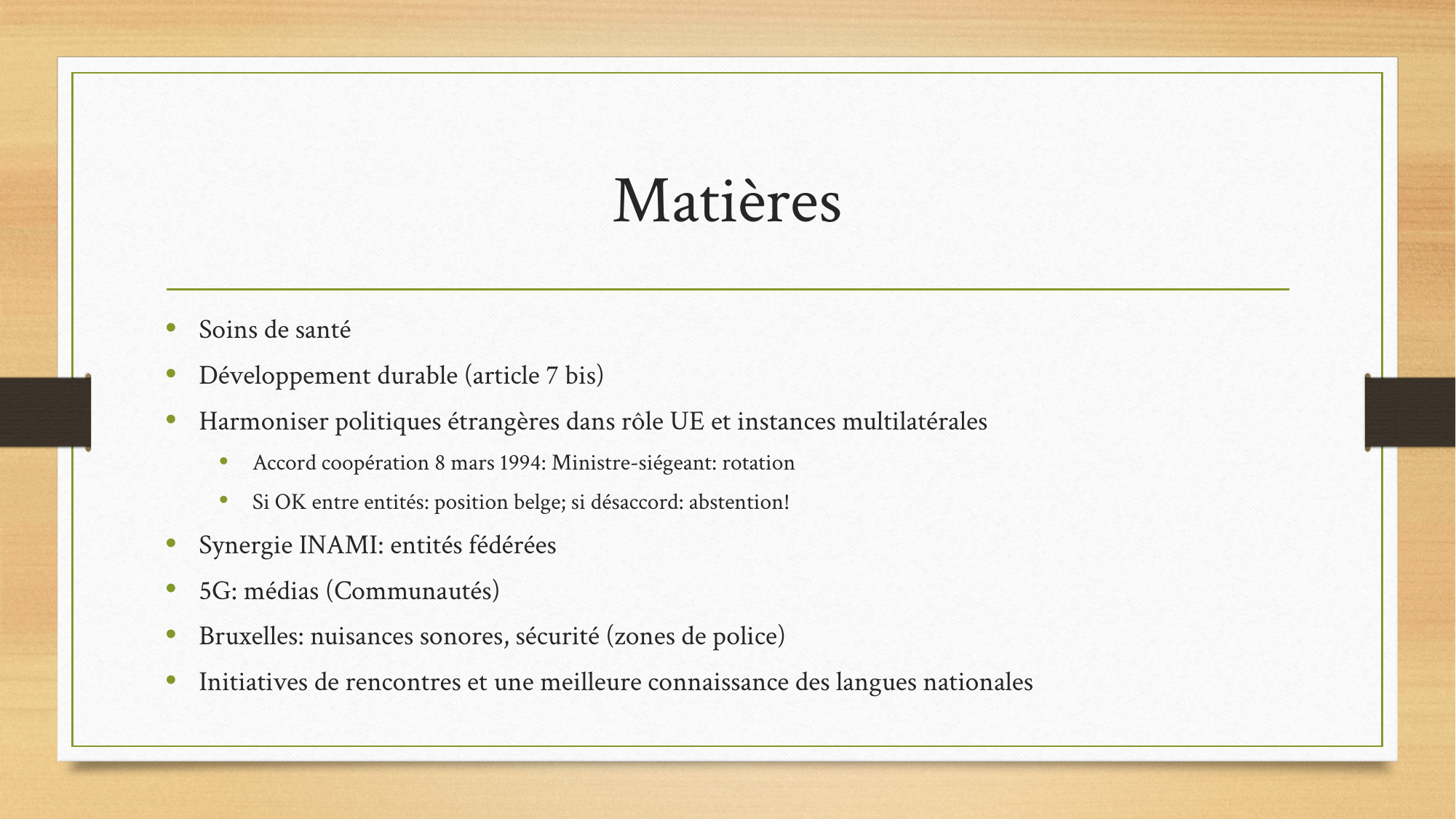

# Matières
Soins de santé
Développement durable (article 7 bis)
Harmoniser politiques étrangères dans rôle UE et instances multilatérales
Accord coopération 8 mars 1994: Ministre-siégeant: rotation
Si OK entre entités: position belge; si désaccord: abstention!
Synergie INAMI: entités fédérées
5G: médias (Communautés)
Bruxelles: nuisances sonores, sécurité (zones de police)
Initiatives de rencontres et une meilleure connaissance des langues nationales